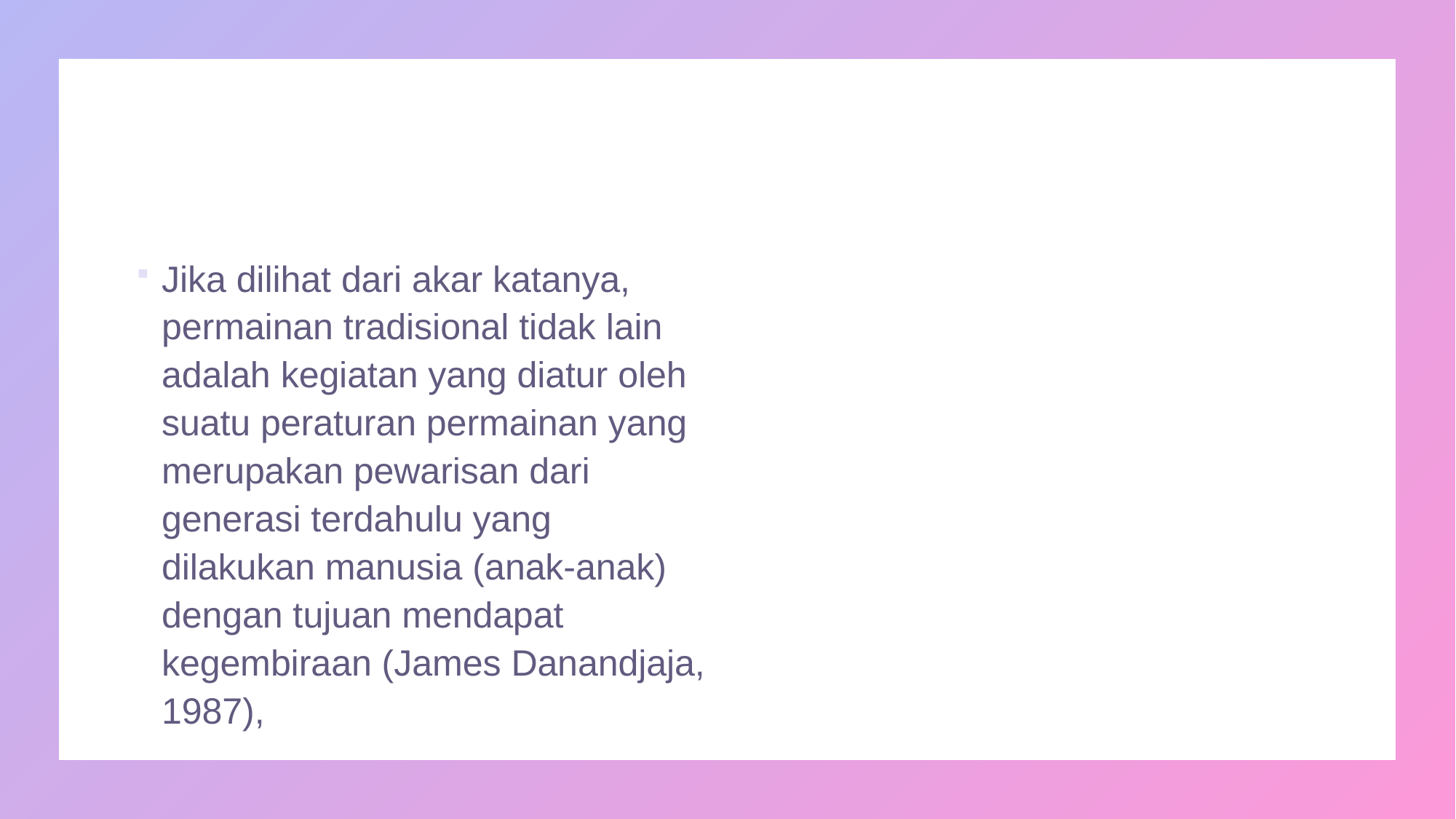

#
Jika dilihat dari akar katanya, permainan tradisional tidak lain adalah kegiatan yang diatur oleh suatu peraturan permainan yang merupakan pewarisan dari generasi terdahulu yang dilakukan manusia (anak-anak) dengan tujuan mendapat kegembiraan (James Danandjaja, 1987),